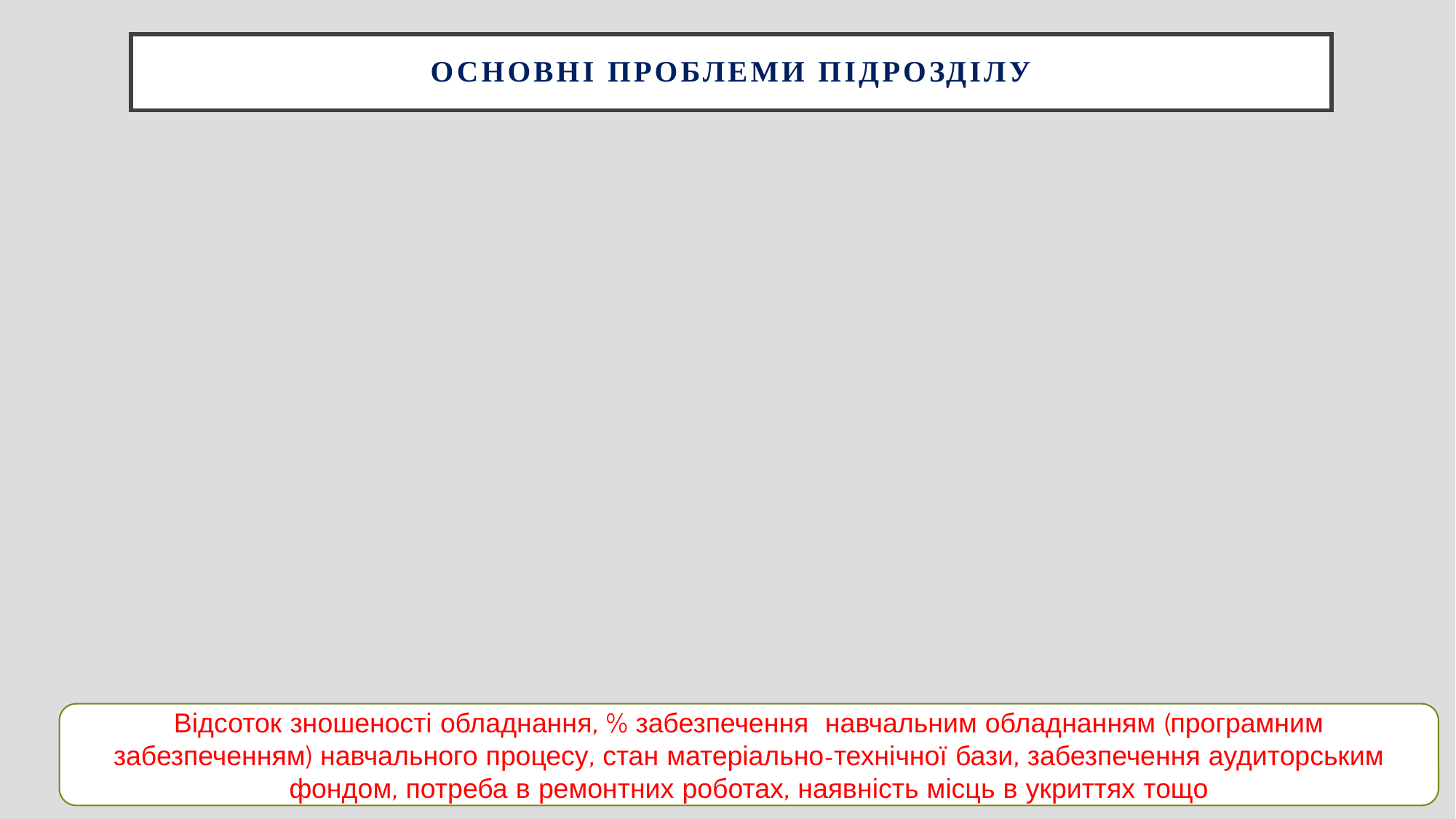

# Основні проблеми підрозділу

Відсоток зношеності обладнання, % забезпечення  навчальним обладнанням (програмним забезпеченням) навчального процесу, стан матеріально-технічної бази, забезпечення аудиторським фондом, потреба в ремонтних роботах, наявність місць в укриттях тощо